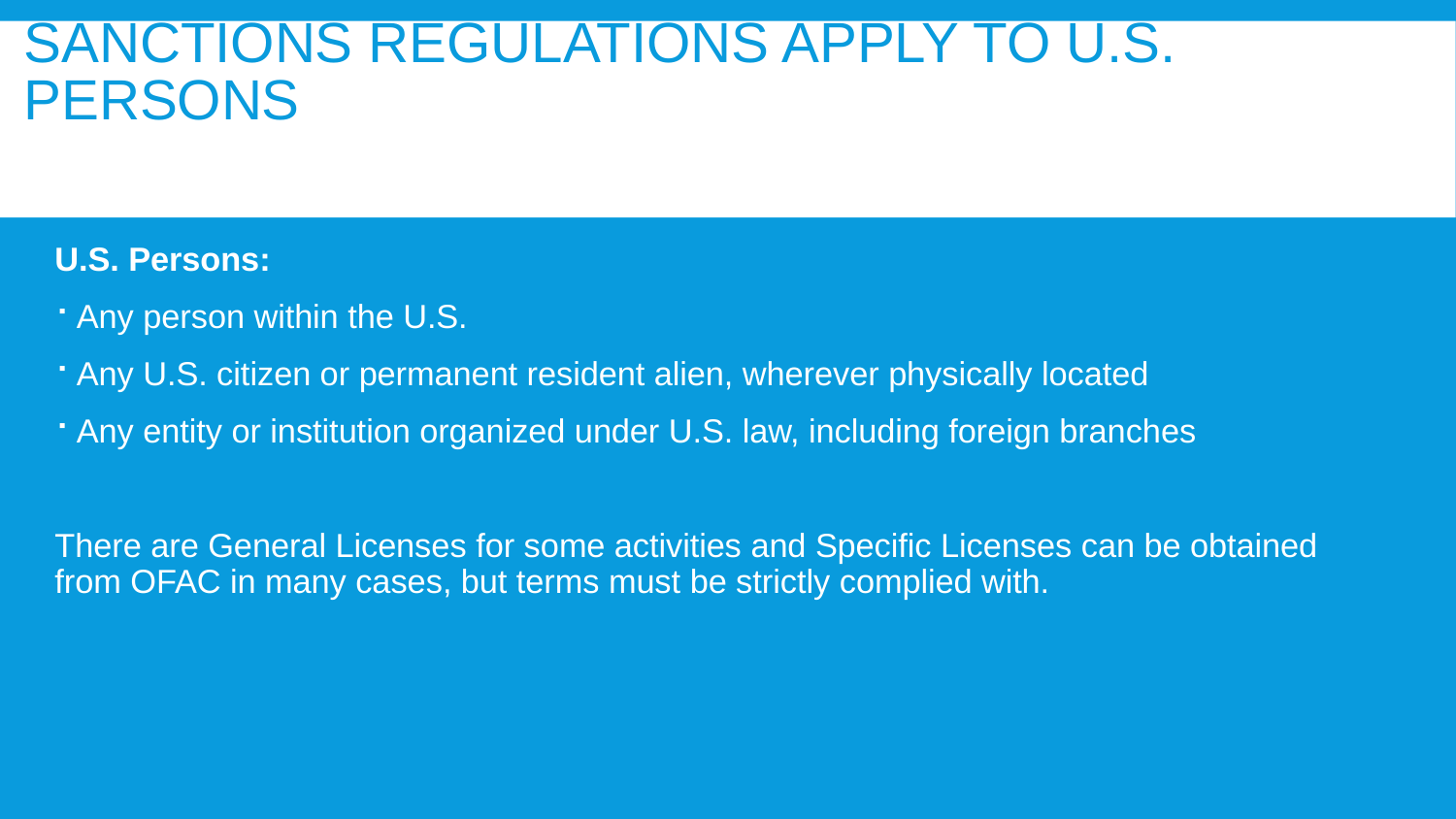

# Sanctions Regulations Apply to U.S. Persons
U.S. Persons:
Any person within the U.S.
Any U.S. citizen or permanent resident alien, wherever physically located
Any entity or institution organized under U.S. law, including foreign branches

There are General Licenses for some activities and Specific Licenses can be obtained from OFAC in many cases, but terms must be strictly complied with.